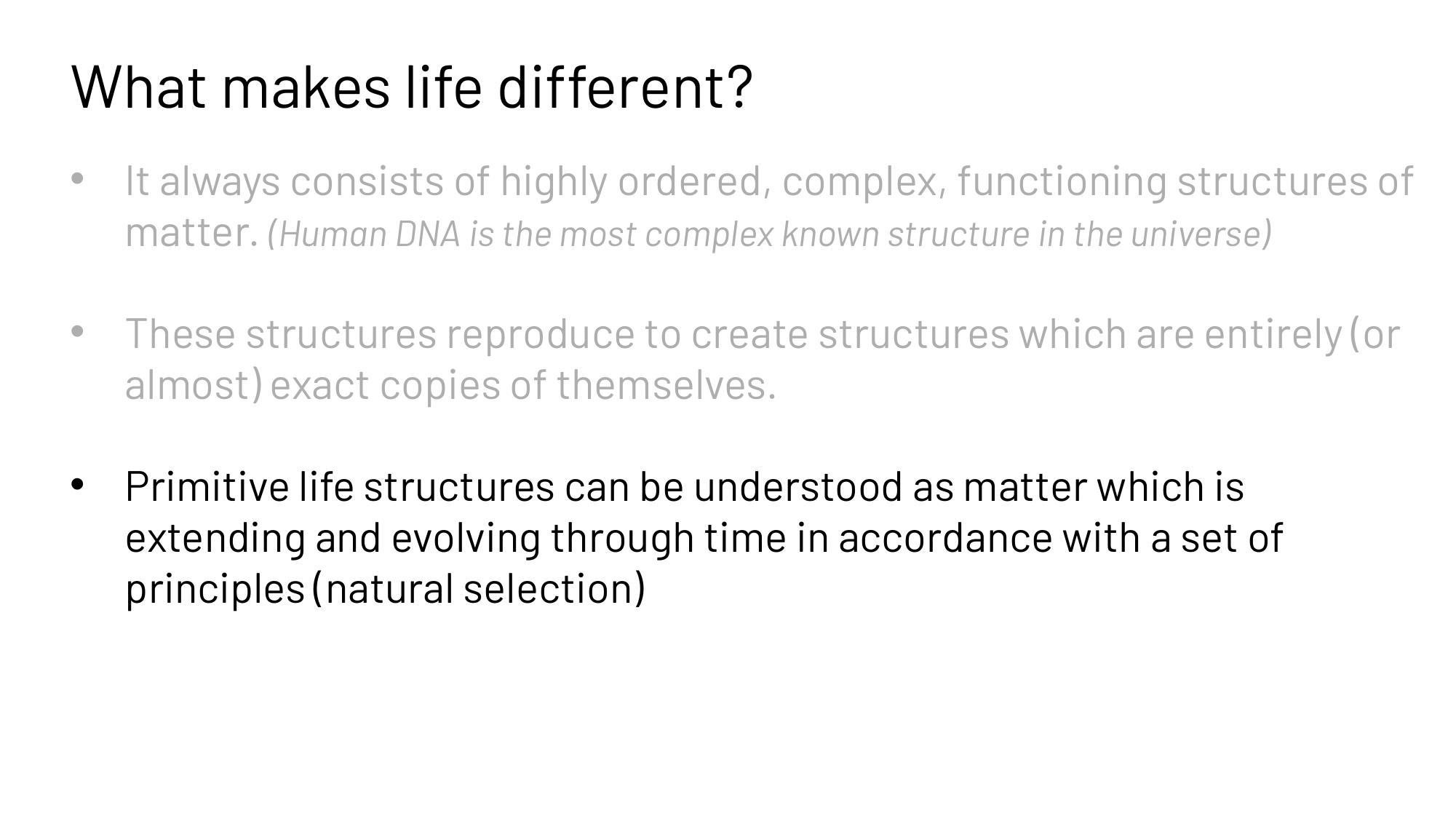

What makes life different?

It always consists of highly ordered, complex, functioning structures of matter. (Human DNA is the most complex known structure in the universe)

These structures reproduce to create structures which are entirely (or almost) exact copies of themselves.

Primitive life structures can be understood as matter which is extending and evolving through time in accordance with a set of principles (natural selection)